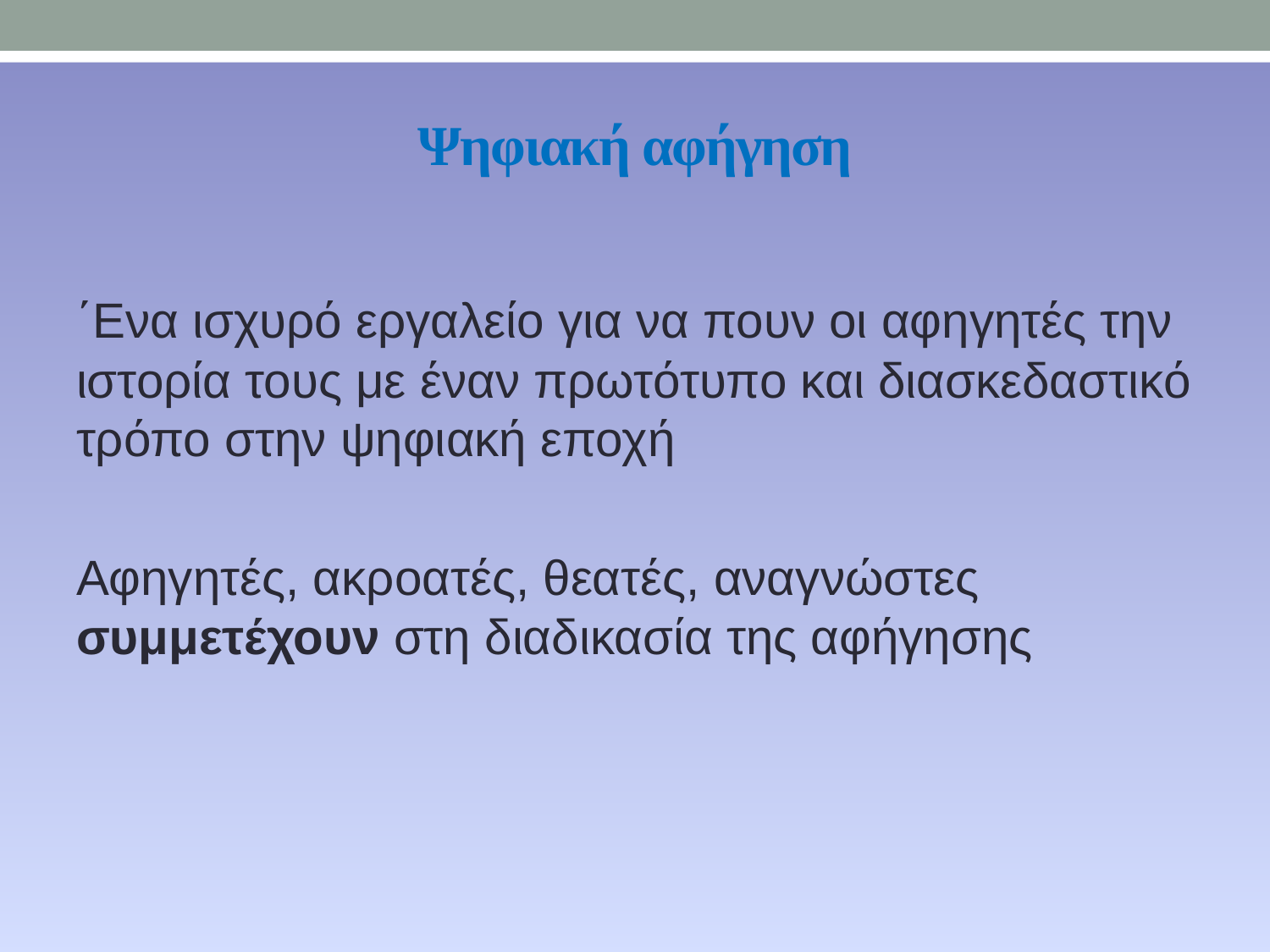

# Ψηφιακή αφήγηση

΄Ενα ισχυρό εργαλείο για να πουν οι αφηγητές την ιστορία τους με έναν πρωτότυπο και διασκεδαστικό τρόπο στην ψηφιακή εποχή

Αφηγητές, ακροατές, θεατές, αναγνώστες συμμετέχουν στη διαδικασία της αφήγησης